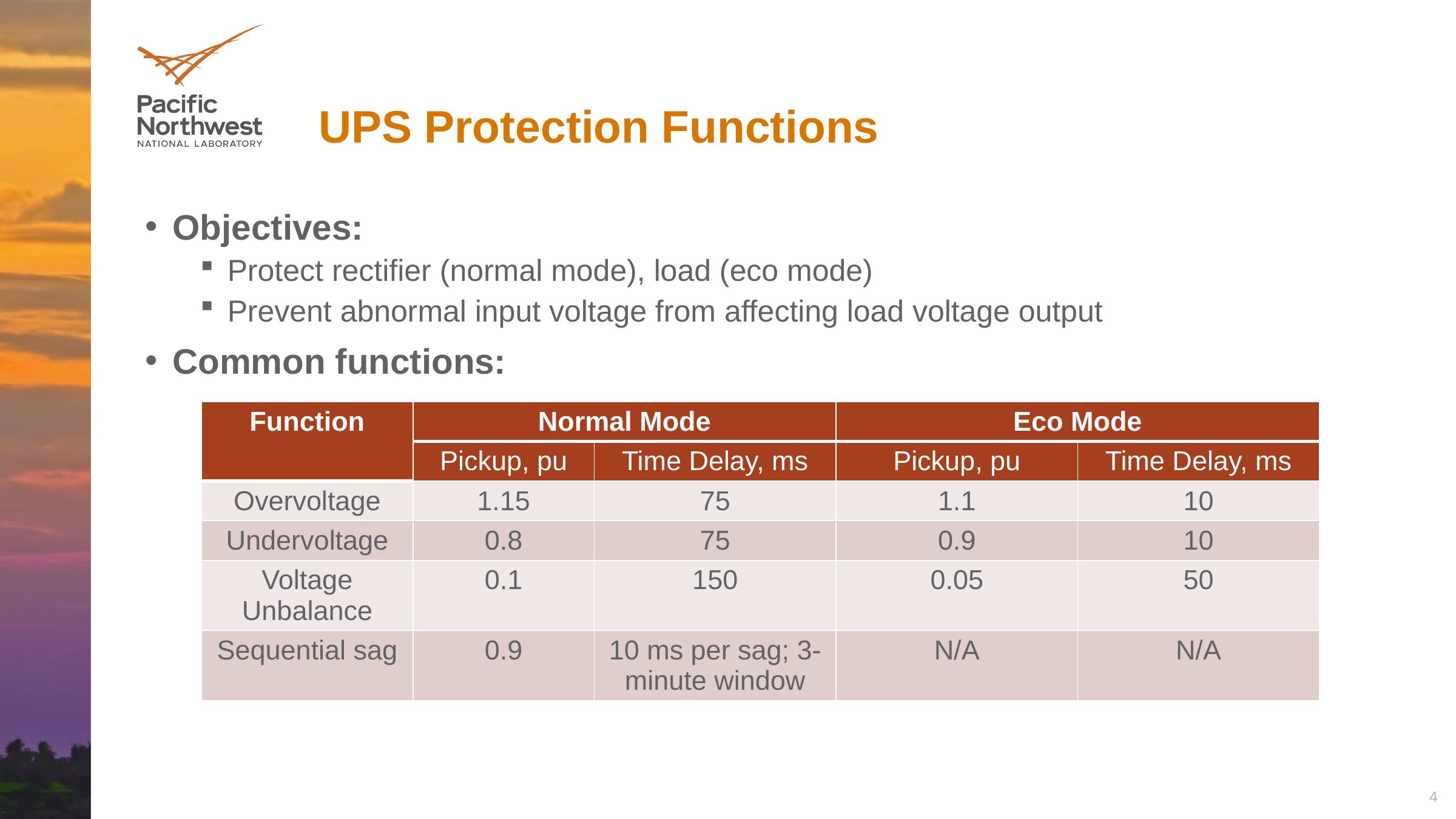

# UPS Protection Functions
Objectives:
Protect rectifier (normal mode), load (eco mode)
Prevent abnormal input voltage from affecting load voltage output
Common functions:

| Function | Normal Mode |  | Eco Mode |  |
| --- | --- | --- | --- | --- |
|  | Pickup, pu | Time Delay, ms | Pickup, pu | Time Delay, ms |
| Overvoltage | 1.15 | 75 | 1.1 | 10 |
| Undervoltage | 0.8 | 75 | 0.9 | 10 |
| Voltage Unbalance | 0.1 | 150 | 0.05 | 50 |
| Sequential sag | 0.9 | 10 ms per sag; 3-minute window | N/A | N/A |
4